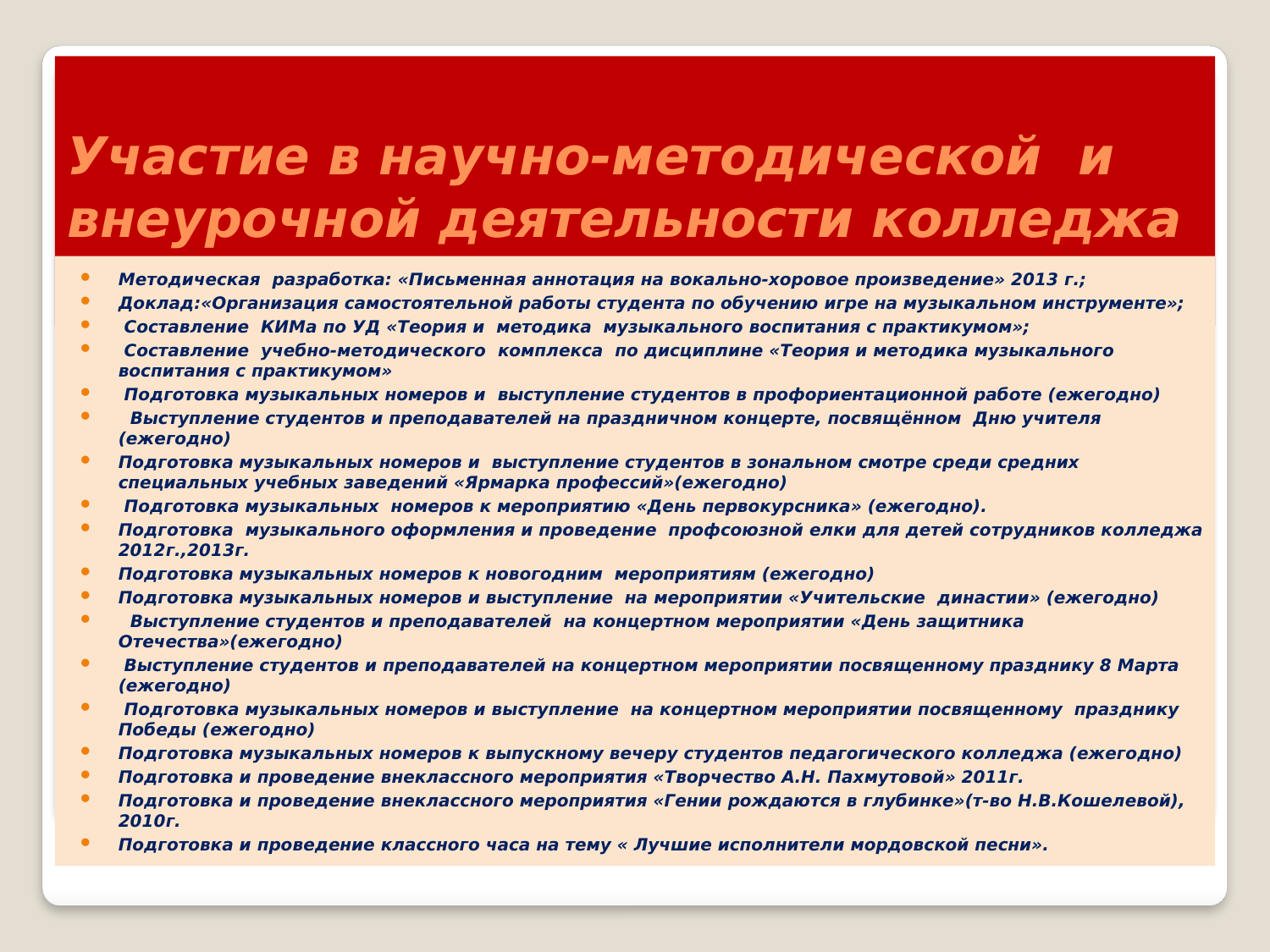

# Участие в научно-методической  и внеурочной деятельности колледжа
Методическая  разработка: «Письменная аннотация на вокально-хоровое произведение» 2013 г.;
Доклад:«Организация самостоятельной работы студента по обучению игре на музыкальном инструменте»;
 Составление  КИМа по УД «Теория и  методика  музыкального воспитания с практикумом»;
 Составление  учебно-методического  комплекса  по дисциплине «Теория и методика музыкального воспитания с практикумом»
 Подготовка музыкальных номеров и  выступление студентов в профориентационной работе (ежегодно)
  Выступление студентов и преподавателей на праздничном концерте, посвящённом  Дню учителя (ежегодно)
Подготовка музыкальных номеров и  выступление студентов в зональном смотре среди средних специальных учебных заведений «Ярмарка профессий»(ежегодно)
 Подготовка музыкальных  номеров к мероприятию «День первокурсника» (ежегодно).
Подготовка  музыкального оформления и проведение  профсоюзной елки для детей сотрудников колледжа 2012г.,2013г.
Подготовка музыкальных номеров к новогодним  мероприятиям (ежегодно)
Подготовка музыкальных номеров и выступление  на мероприятии «Учительские  династии» (ежегодно)
  Выступление студентов и преподавателей  на концертном мероприятии «День защитника Отечества»(ежегодно)
 Выступление студентов и преподавателей на концертном мероприятии посвященному празднику 8 Марта (ежегодно)
 Подготовка музыкальных номеров и выступление  на концертном мероприятии посвященному  празднику Победы (ежегодно)
Подготовка музыкальных номеров к выпускному вечеру студентов педагогического колледжа (ежегодно)
Подготовка и проведение внеклассного мероприятия «Творчество А.Н. Пахмутовой» 2011г.
Подготовка и проведение внеклассного мероприятия «Гении рождаются в глубинке»(т-во Н.В.Кошелевой), 2010г.
Подготовка и проведение классного часа на тему « Лучшие исполнители мордовской песни».